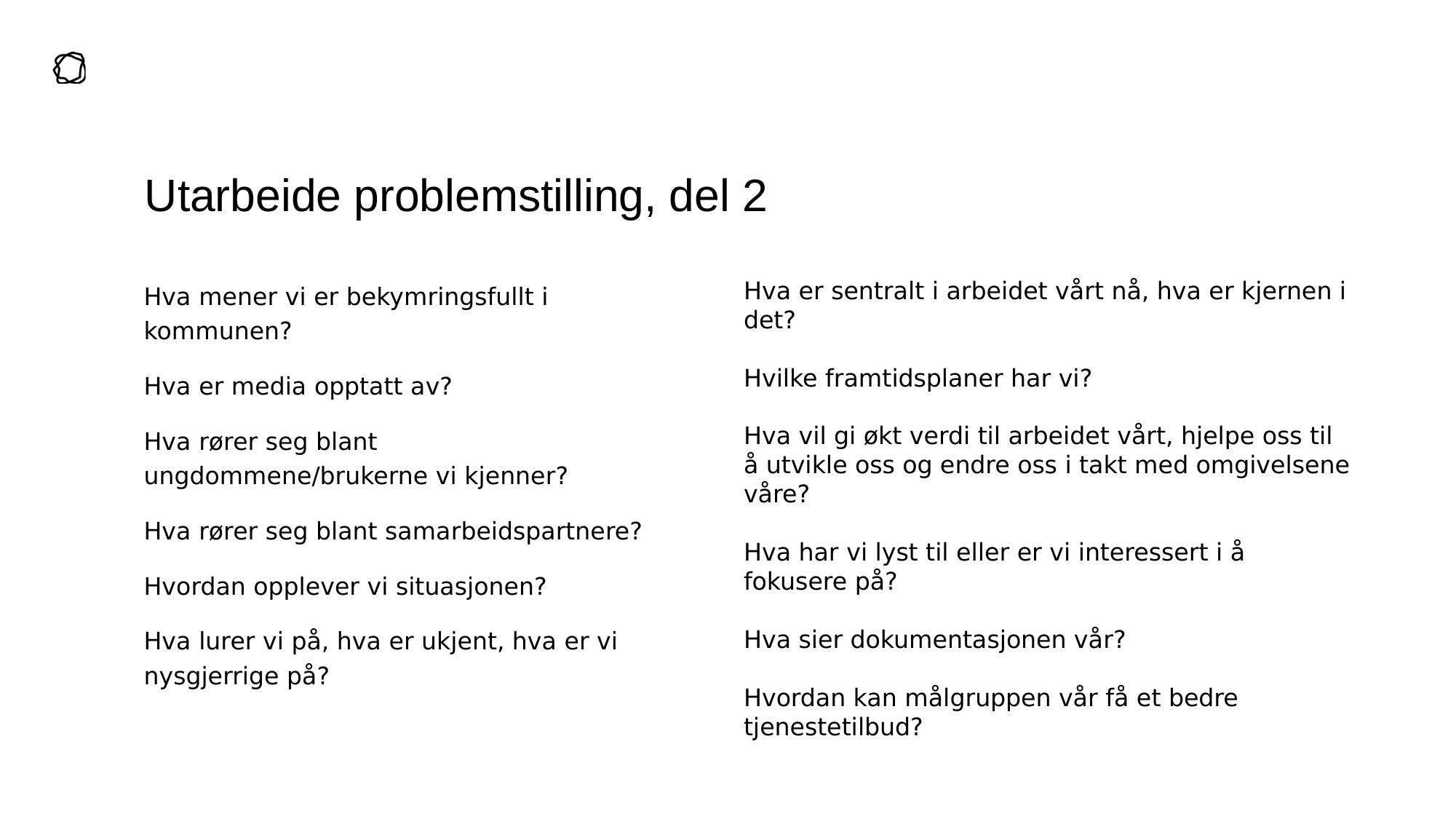

# Utarbeide problemstilling, del 2
Hva mener vi er bekymringsfullt i kommunen?
Hva er media opptatt av?
Hva rører seg blant ungdommene/brukerne vi kjenner?
Hva rører seg blant samarbeidspartnere?
Hvordan opplever vi situasjonen?
Hva lurer vi på, hva er ukjent, hva er vi nysgjerrige på?

Hva er sentralt i arbeidet vårt nå, hva er kjernen i det?

Hvilke framtidsplaner har vi?

Hva vil gi økt verdi til arbeidet vårt, hjelpe oss til å utvikle oss og endre oss i takt med omgivelsene våre?

Hva har vi lyst til eller er vi interessert i å fokusere på?

Hva sier dokumentasjonen vår?

Hvordan kan målgruppen vår få et bedre tjenestetilbud?